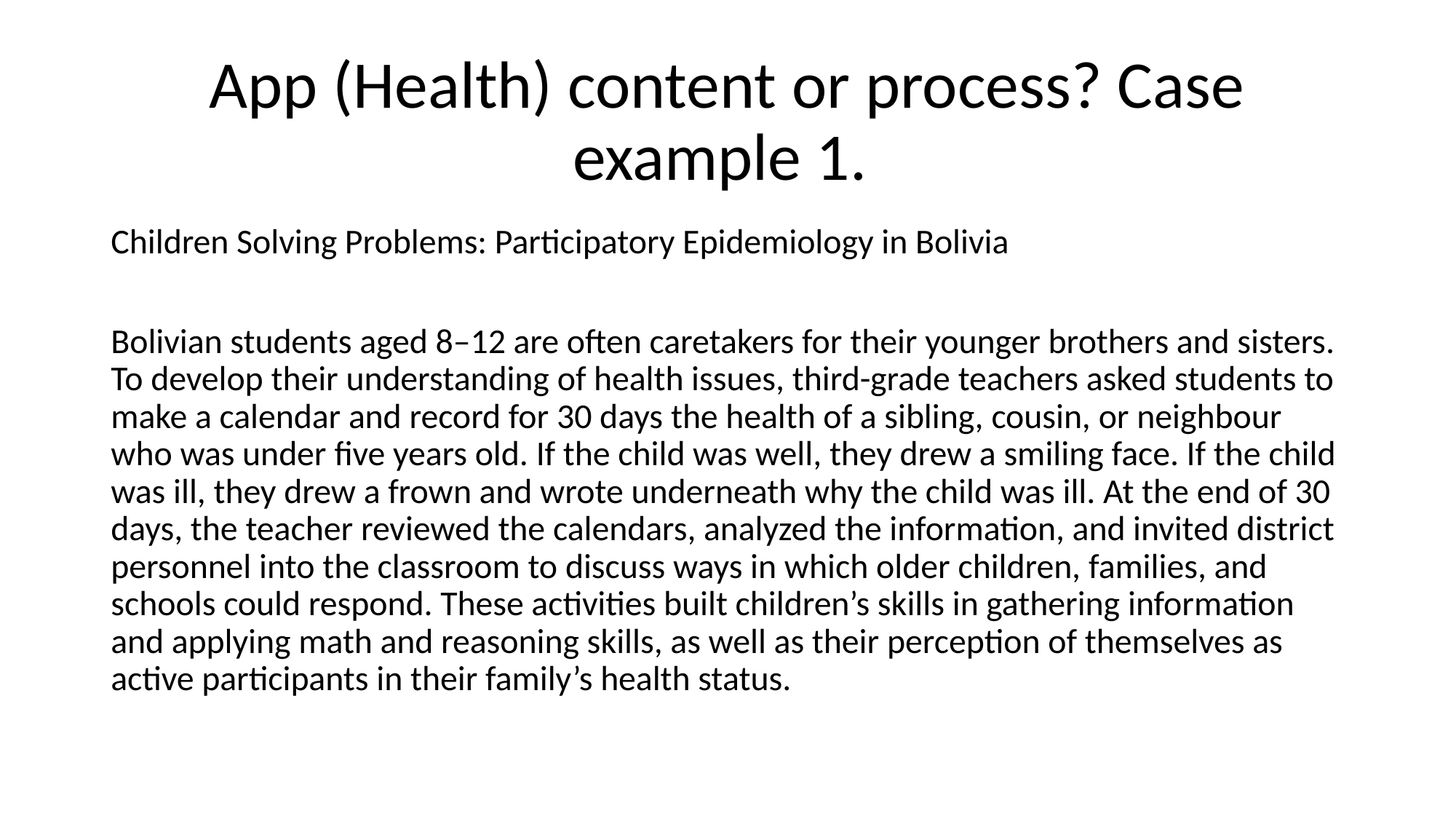

# App (Health) content or process? Case example 1.
Children Solving Problems: Participatory Epidemiology in Bolivia

Bolivian students aged 8–12 are often caretakers for their younger brothers and sisters. To develop their understanding of health issues, third-grade teachers asked students to make a calendar and record for 30 days the health of a sibling, cousin, or neighbour who was under five years old. If the child was well, they drew a smiling face. If the child was ill, they drew a frown and wrote underneath why the child was ill. At the end of 30 days, the teacher reviewed the calendars, analyzed the information, and invited district personnel into the classroom to discuss ways in which older children, families, and schools could respond. These activities built children’s skills in gathering information and applying math and reasoning skills, as well as their perception of themselves as active participants in their family’s health status.